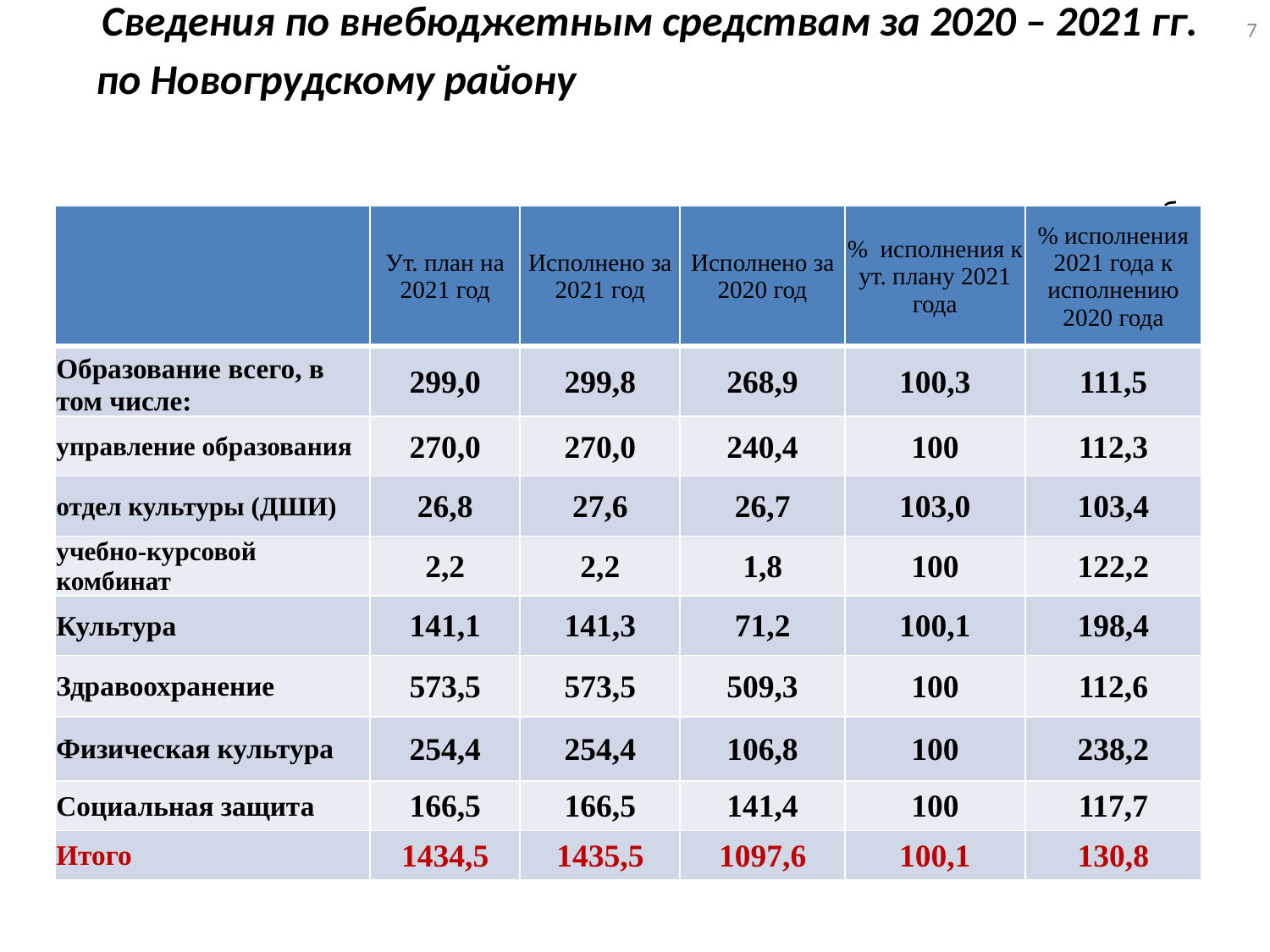

7
# Сведения по внебюджетным средствам за 2020 – 2021 гг.  по Новогрудскому району тыс. руб.
|  | Ут. план на 2021 год | Исполнено за 2021 год | Исполнено за 2020 год | % исполнения к ут. плану 2021 года | % исполнения 2021 года к исполнению 2020 года |
| --- | --- | --- | --- | --- | --- |
| Образование всего, в том числе: | 299,0 | 299,8 | 268,9 | 100,3 | 111,5 |
| управление образования | 270,0 | 270,0 | 240,4 | 100 | 112,3 |
| отдел культуры (ДШИ) | 26,8 | 27,6 | 26,7 | 103,0 | 103,4 |
| учебно-курсовой комбинат | 2,2 | 2,2 | 1,8 | 100 | 122,2 |
| Культура | 141,1 | 141,3 | 71,2 | 100,1 | 198,4 |
| Здравоохранение | 573,5 | 573,5 | 509,3 | 100 | 112,6 |
| Физическая культура | 254,4 | 254,4 | 106,8 | 100 | 238,2 |
| Социальная защита | 166,5 | 166,5 | 141,4 | 100 | 117,7 |
| Итого | 1434,5 | 1435,5 | 1097,6 | 100,1 | 130,8 |